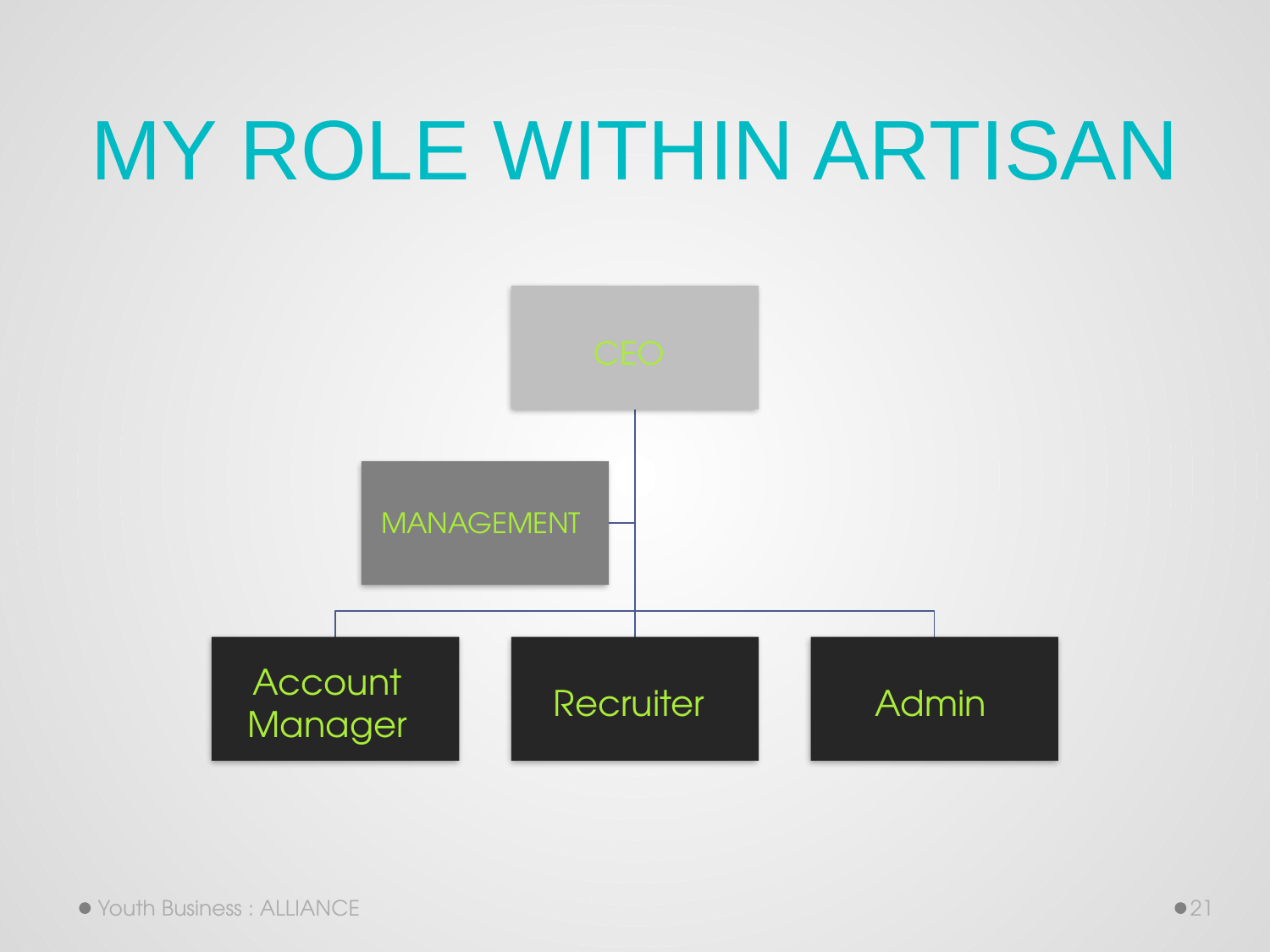

# My role within ARTISAn

CEO
MANAGEMENT
Account Manager
Recruiter
Admin
Youth Business : ALLIANCE
21